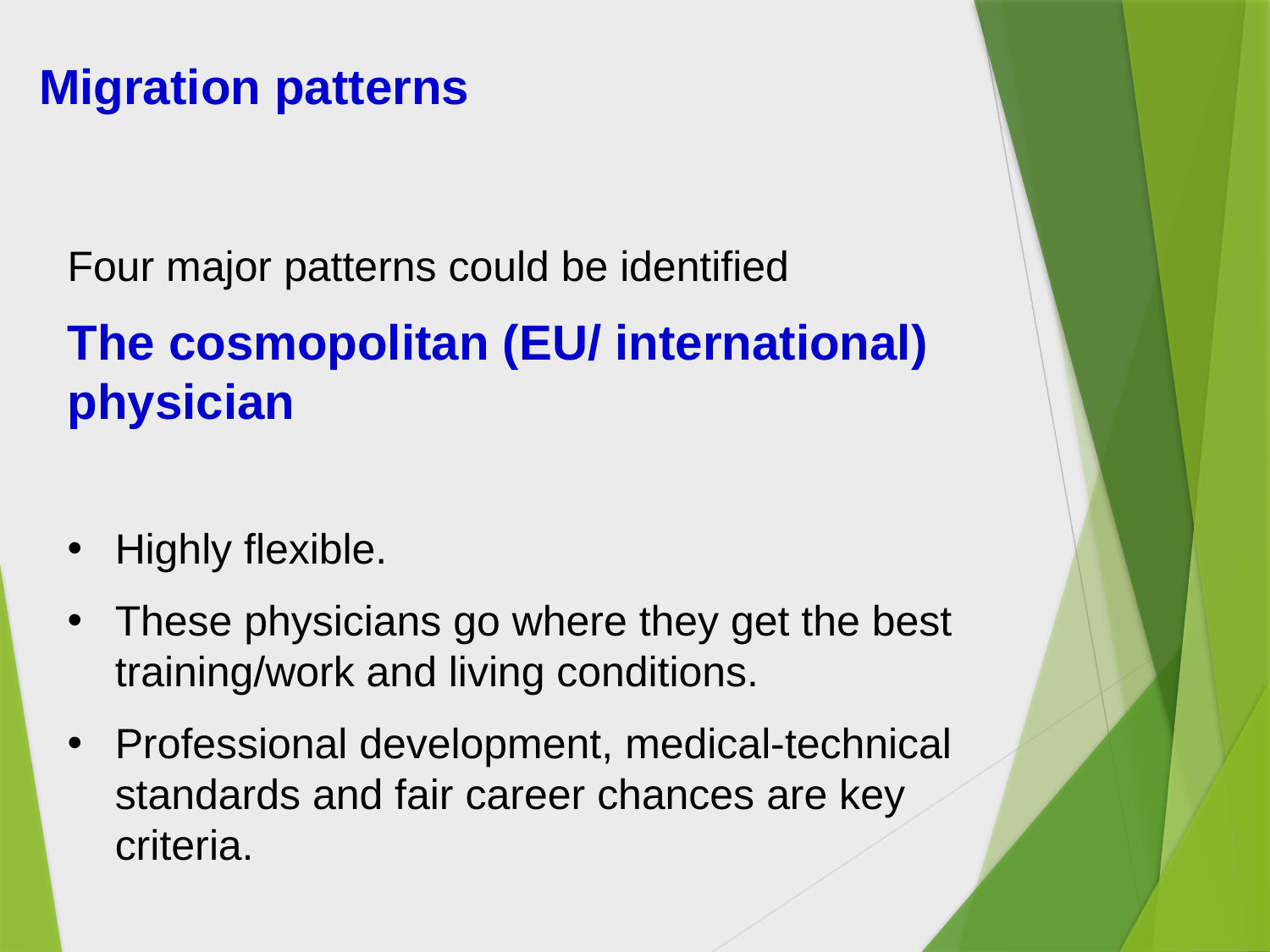

Migration patterns

Four major patterns could be identified
The cosmopolitan (EU/ international) physician

Highly flexible.
These physicians go where they get the best training/work and living conditions.
Professional development, medical-technical standards and fair career chances are key criteria.

| Preparedness for leadership | Women % | Men % |
| --- | --- | --- |
| very good | 4% | 11% |
| good | 17% | 33% |
| sufficient | 44% | 44% |
| poor | 30% | 0% |
| very poor | 4% | 11% |
1Chi square test, 2Wilcox Test, 3Fisher exact Test